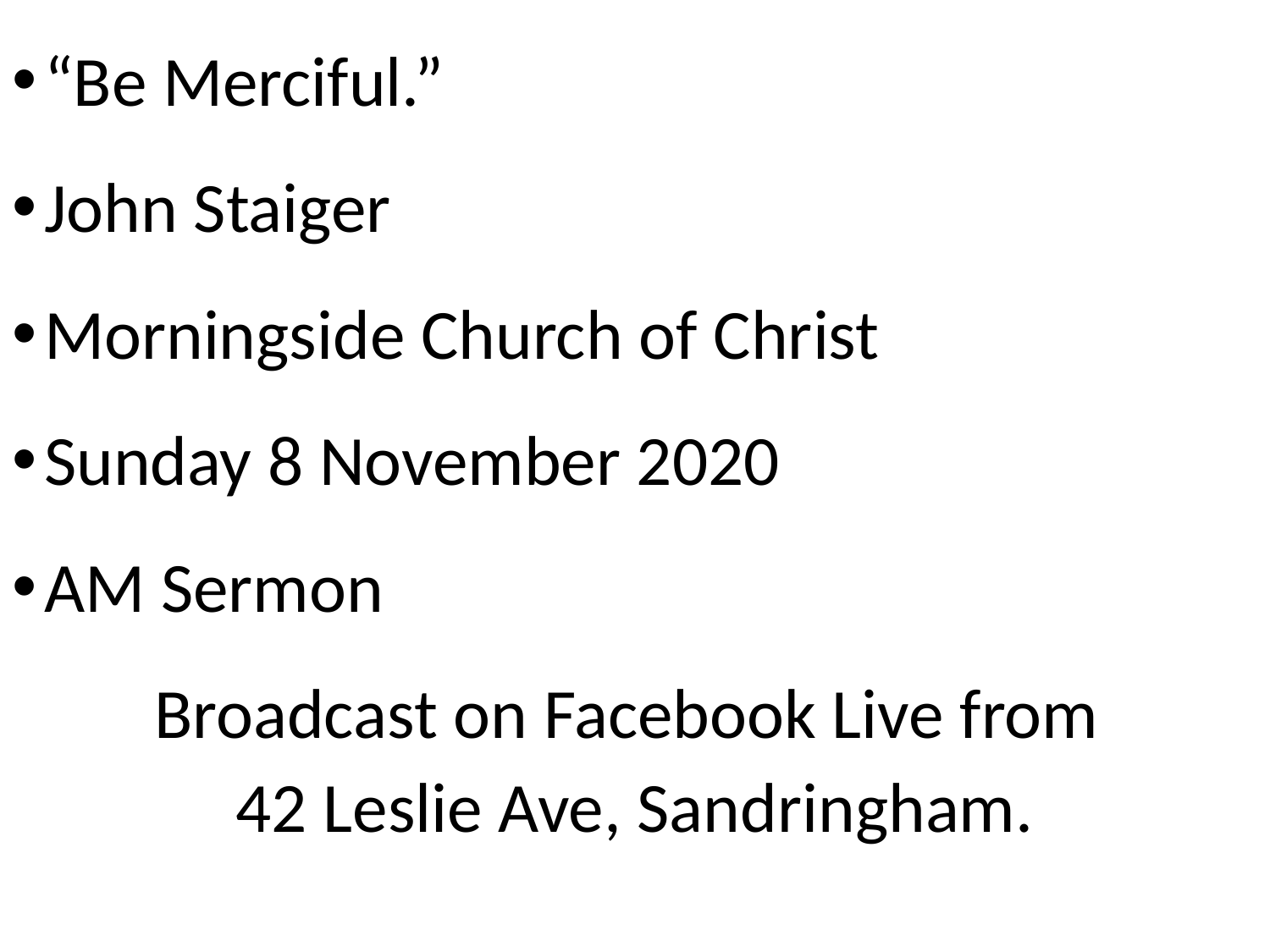

“Be Merciful.”

John Staiger

Morningside Church of Christ

Sunday 8 November 2020

AM Sermon

Broadcast on Facebook Live from
42 Leslie Ave, Sandringham.